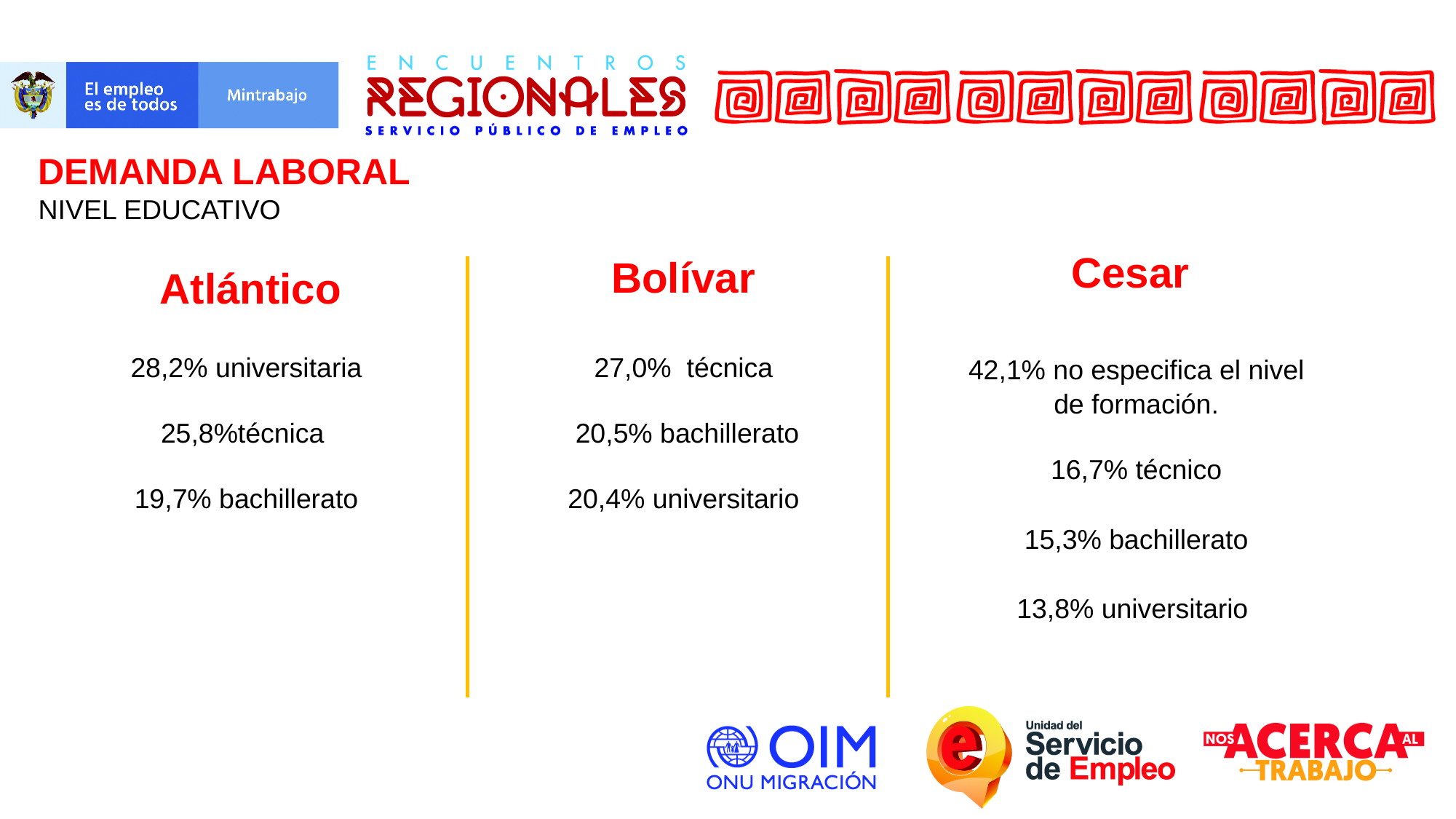

DEMANDA LABORAL
NIVEL EDUCATIVO
Cesar
Bolívar
Atlántico
28,2% universitaria

25,8%técnica

19,7% bachillerato
27,0%  técnica

 20,5% bachillerato

20,4% universitario
42,1% no especifica el nivel de formación.

16,7% técnico

15,3% bachillerato

13,8% universitario